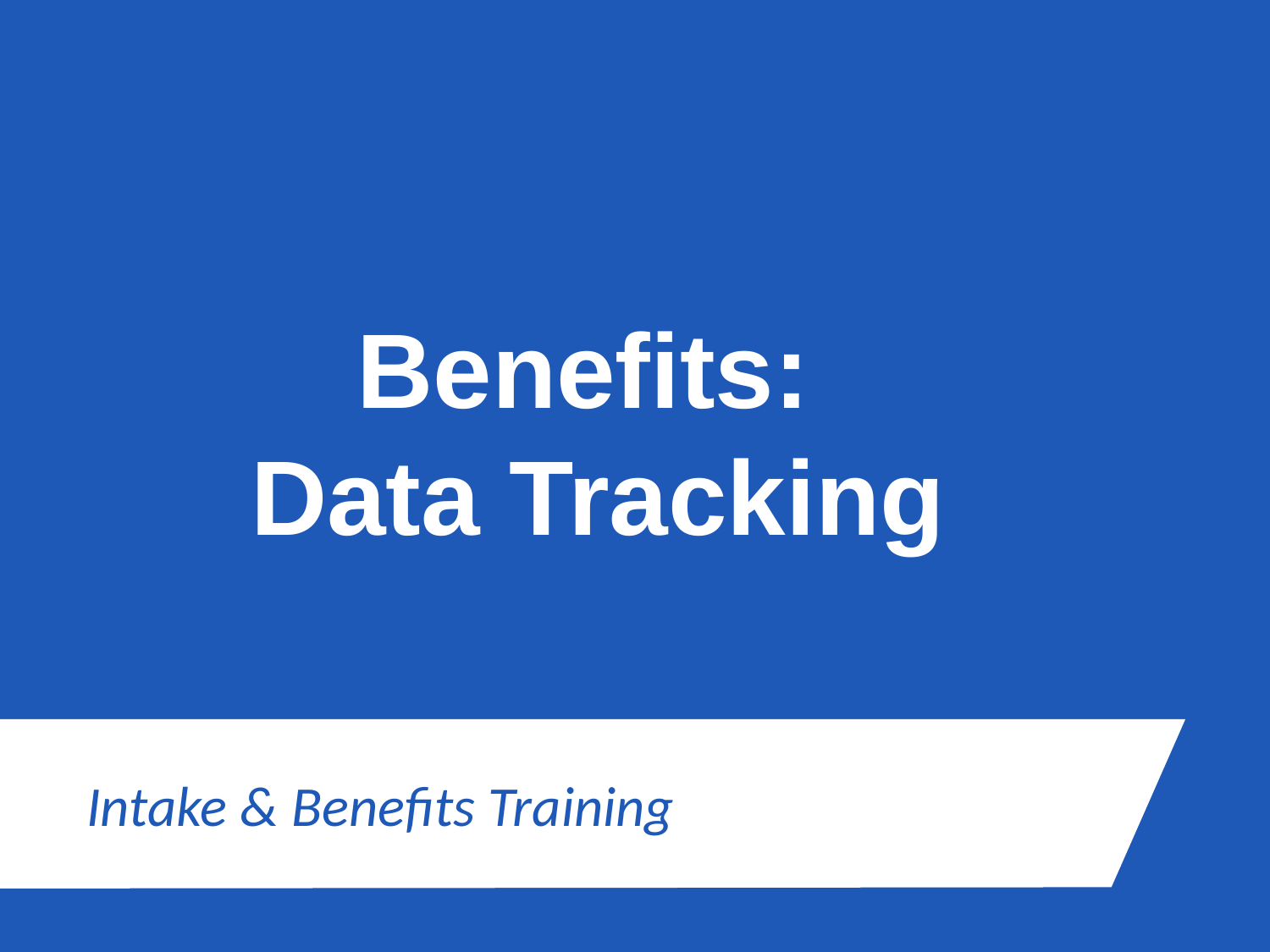

Benefits:
Data Tracking
Intake & Benefits Training